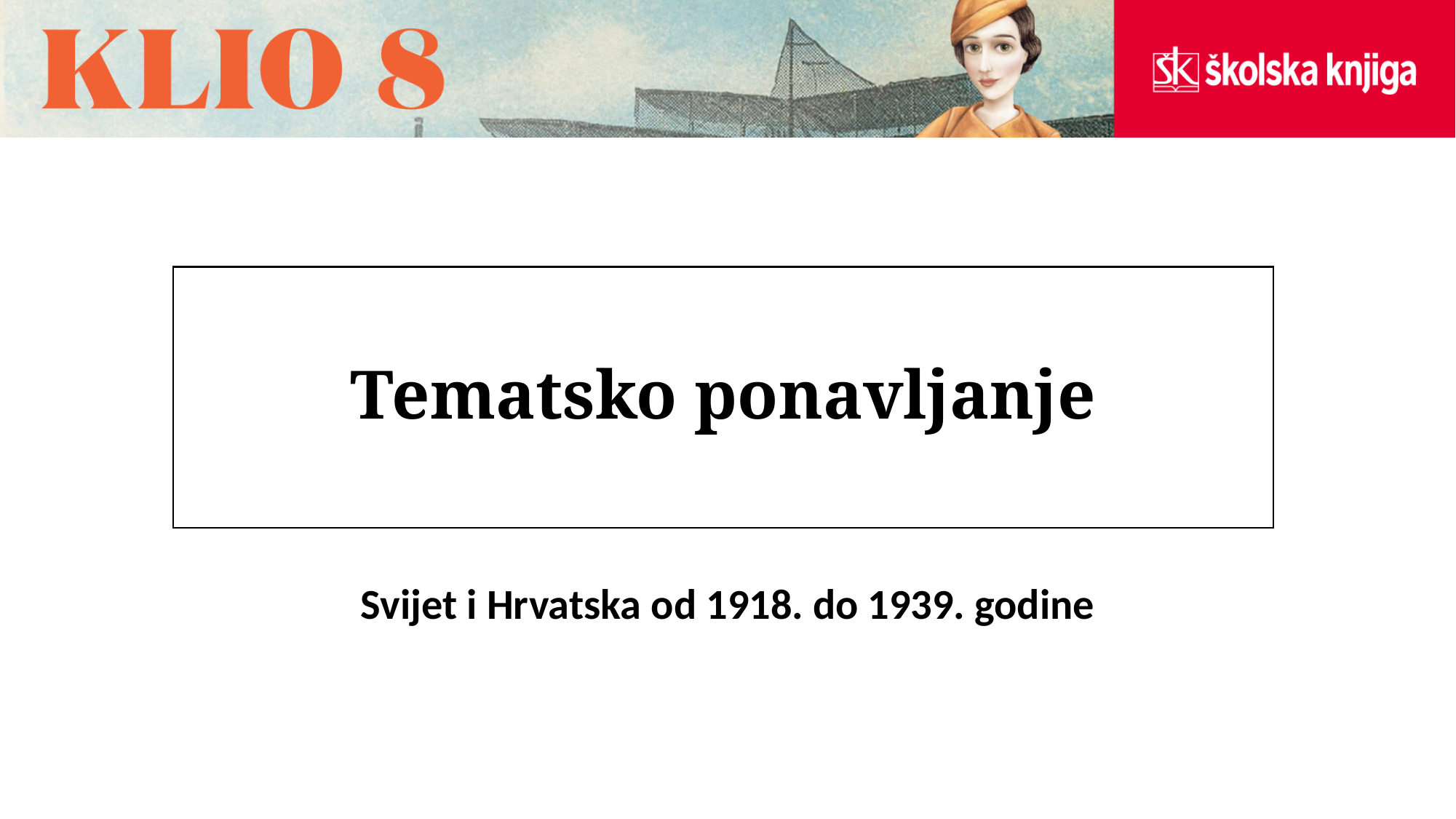

# Tematsko ponavljanje
Svijet i Hrvatska od 1918. do 1939. godine